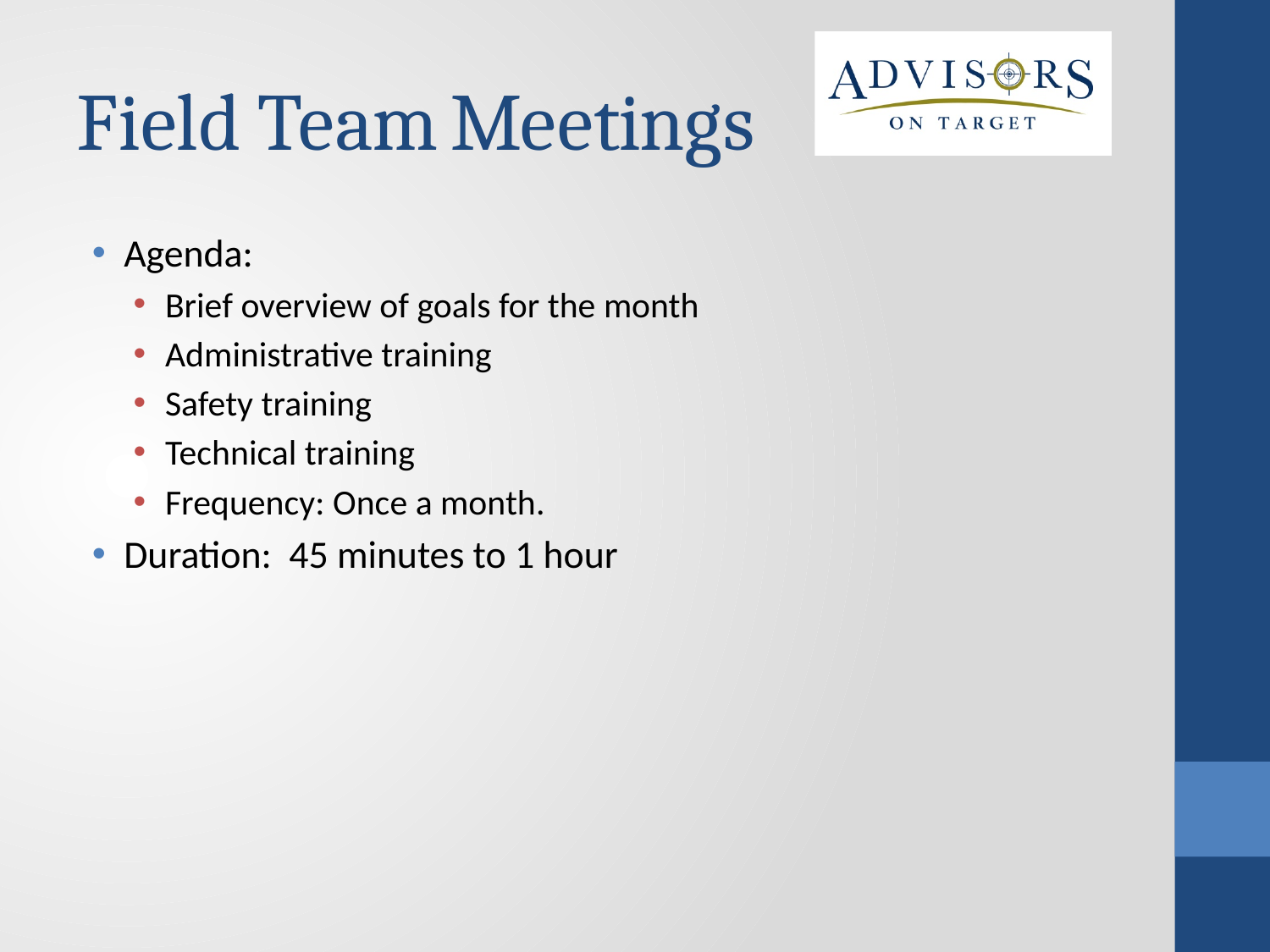

Field Team Meetings
Agenda:
Brief overview of goals for the month
Administrative training
Safety training
Technical training
Frequency: Once a month.
Duration:  45 minutes to 1 hour